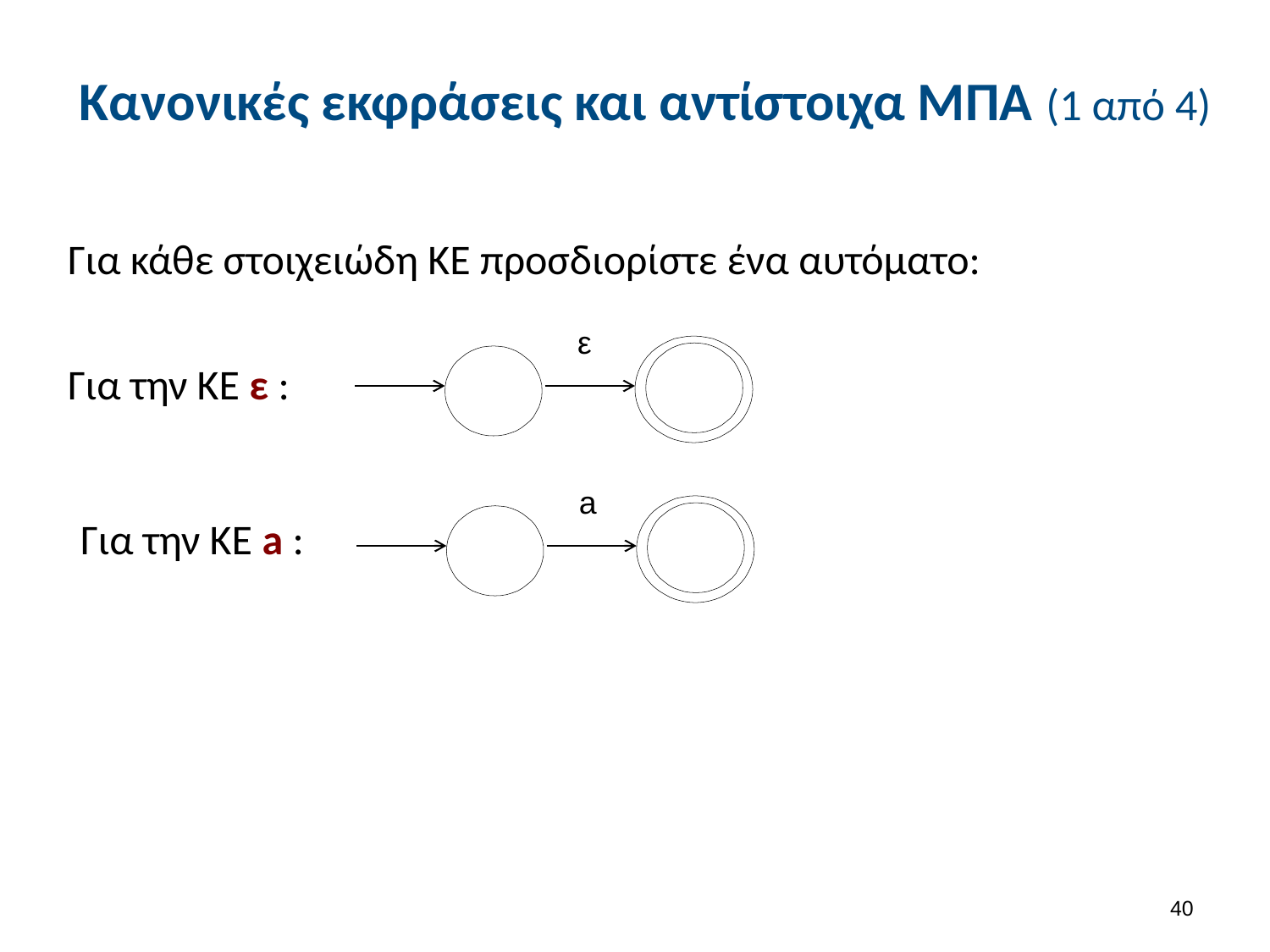

# Κανονικές εκφράσεις και αντίστοιχα ΜΠΑ (1 από 4)
Για κάθε στοιχειώδη ΚΕ προσδιορίστε ένα αυτόματο:
Για την ΚΕ ε :

ε

a

Για την ΚΕ a :
40